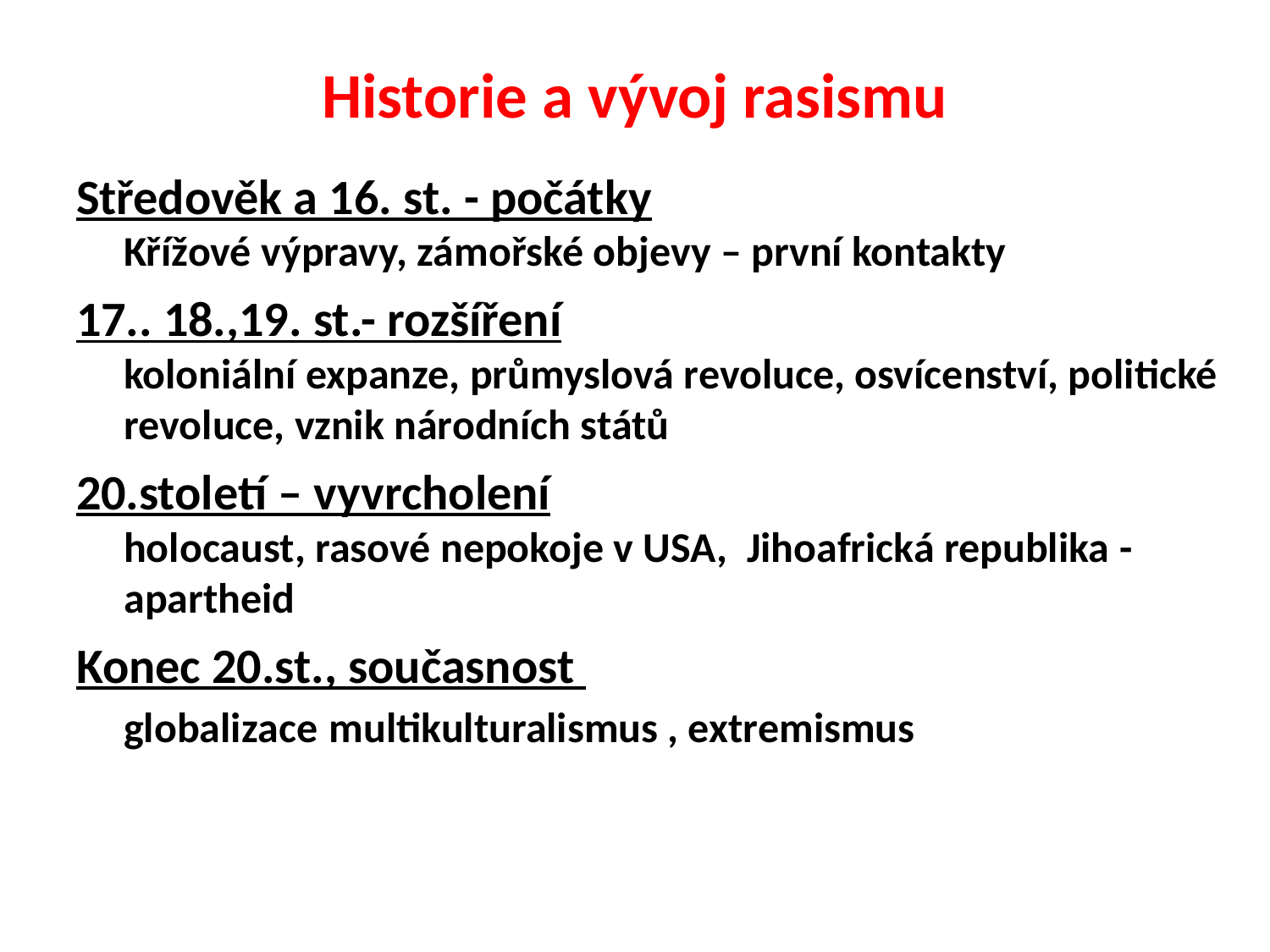

# Historie a vývoj rasismu
Středověk a 16. st. - počátky                                          Křížové výpravy, zámořské objevy – první kontakty
17.. 18.,19. st.- rozšíření                                                koloniální expanze, průmyslová revoluce, osvícenství, politické revoluce, vznik národních států
20.století – vyvrcholení                                                 holocaust, rasové nepokoje v USA,  Jihoafrická republika - apartheid
Konec 20.st., současnost                                                          globalizace multikulturalismus , extremismus